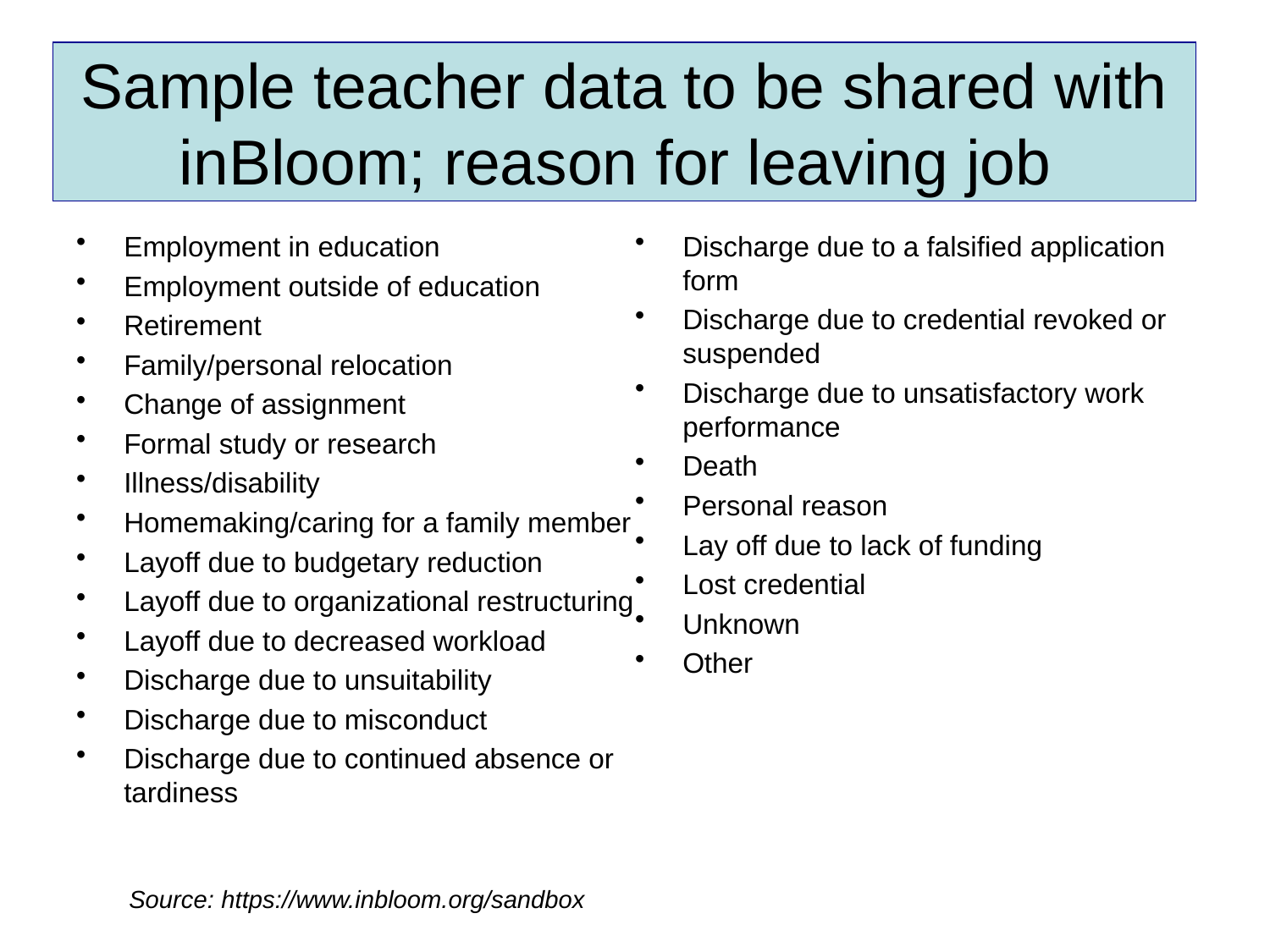

# Sample teacher data to be shared with inBloom; reason for leaving job
Employment in education
Employment outside of education
Retirement
Family/personal relocation
Change of assignment
Formal study or research
Illness/disability
Homemaking/caring for a family member
Layoff due to budgetary reduction
Layoff due to organizational restructuring
Layoff due to decreased workload
Discharge due to unsuitability
Discharge due to misconduct
Discharge due to continued absence or tardiness
Discharge due to a falsified application form
Discharge due to credential revoked or suspended
Discharge due to unsatisfactory work performance
Death
Personal reason
Lay off due to lack of funding
Lost credential
Unknown
Other

Source: https://www.inbloom.org/sandbox